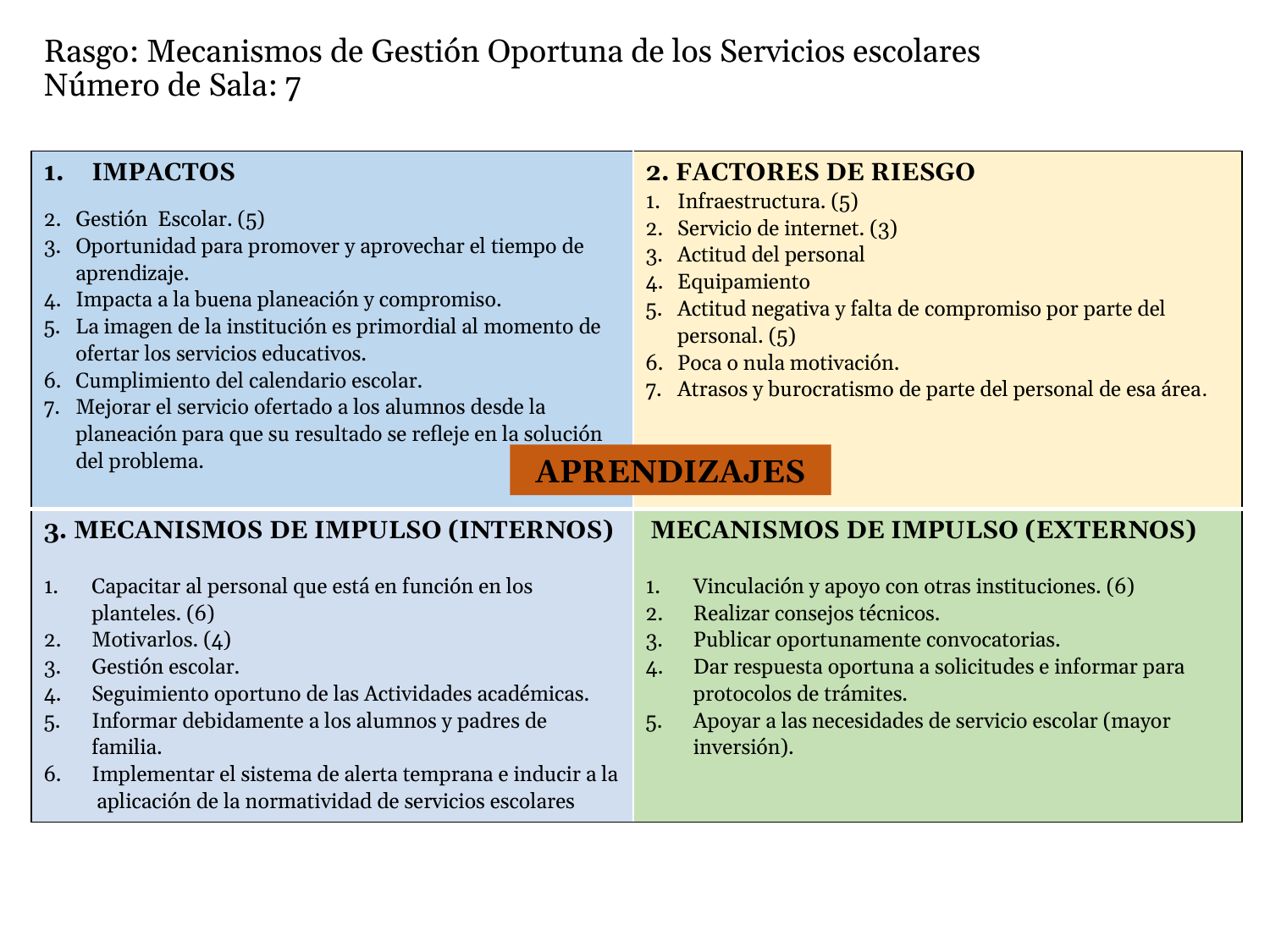

# Rasgo: Mecanismos de Gestión Oportuna de los Servicios escolares Número de Sala: 7
| IMPACTOS Gestión Escolar. (5) Oportunidad para promover y aprovechar el tiempo de aprendizaje. Impacta a la buena planeación y compromiso. La imagen de la institución es primordial al momento de ofertar los servicios educativos. Cumplimiento del calendario escolar. Mejorar el servicio ofertado a los alumnos desde la planeación para que su resultado se refleje en la solución del problema. | 2. FACTORES DE RIESGO Infraestructura. (5) Servicio de internet. (3) Actitud del personal Equipamiento Actitud negativa y falta de compromiso por parte del personal. (5) Poca o nula motivación. Atrasos y burocratismo de parte del personal de esa área. |
| --- | --- |
| 3. MECANISMOS DE IMPULSO (INTERNOS) Capacitar al personal que está en función en los planteles. (6) Motivarlos. (4) Gestión escolar. Seguimiento oportuno de las Actividades académicas. Informar debidamente a los alumnos y padres de familia. Implementar el sistema de alerta temprana e inducir a la aplicación de la normatividad de servicios escolares | MECANISMOS DE IMPULSO (EXTERNOS) Vinculación y apoyo con otras instituciones. (6) Realizar consejos técnicos. Publicar oportunamente convocatorias. Dar respuesta oportuna a solicitudes e informar para protocolos de trámites. Apoyar a las necesidades de servicio escolar (mayor inversión). |
APRENDIZAJES